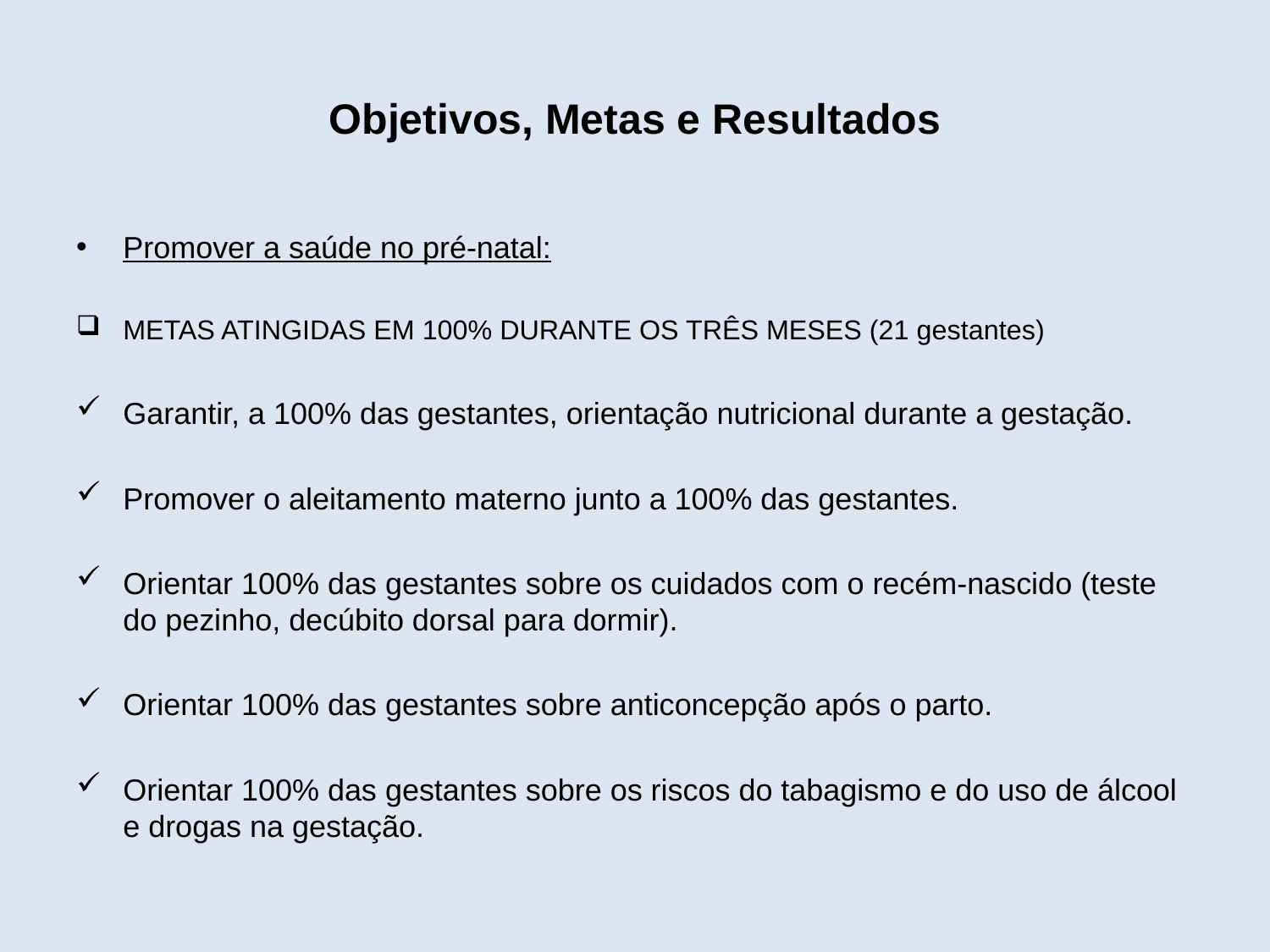

# Objetivos, Metas e Resultados
Promover a saúde no pré-natal:

METAS ATINGIDAS EM 100% DURANTE OS TRÊS MESES (21 gestantes)

Garantir, a 100% das gestantes, orientação nutricional durante a gestação.

Promover o aleitamento materno junto a 100% das gestantes.

Orientar 100% das gestantes sobre os cuidados com o recém-nascido (teste do pezinho, decúbito dorsal para dormir).

Orientar 100% das gestantes sobre anticoncepção após o parto.

Orientar 100% das gestantes sobre os riscos do tabagismo e do uso de álcool e drogas na gestação.